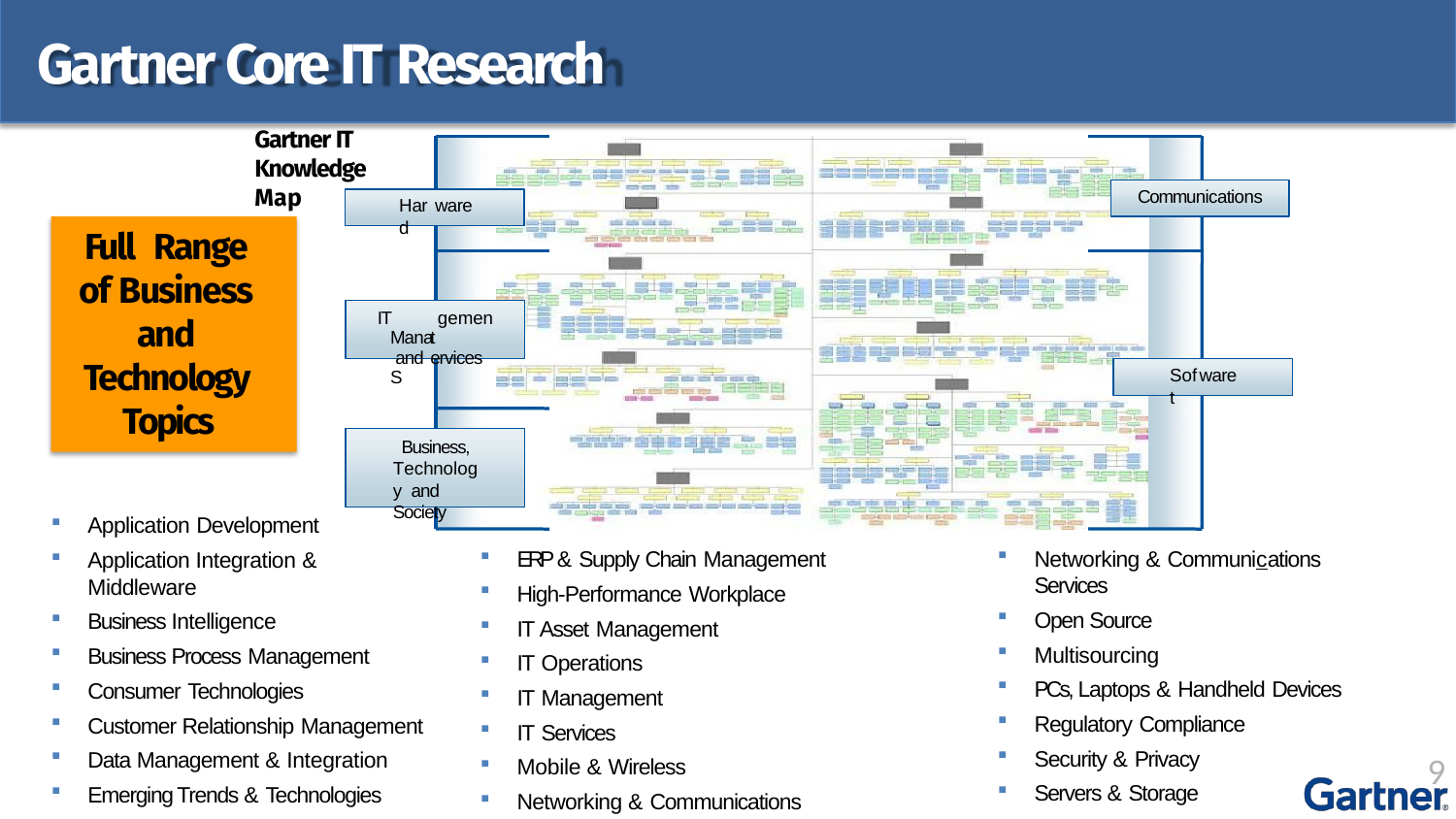

# Gartner Core IT Research
Gartner IT  Knowledge Map

Commu
nications

Hard
ware

Full  Range  of Business  and  Technology  Topics

IT Mana  and S
gement  ervices

Soft
ware

Business,  Technology  and Society
Application Development
Application Integration & Middleware
Business Intelligence
Business Process Management
Consumer Technologies
Customer Relationship Management
Data Management & Integration
Emerging Trends & Technologies
Enterprise Architecture

Networking & Communications Services
Open Source
Multisourcing
PCs, Laptops & Handheld Devices
Regulatory Compliance
Security & Privacy
Servers & Storage
Web Services
ERP & Supply Chain Management
High-Performance Workplace
IT Asset Management
IT Operations
IT Management
IT Services
Mobile & Wireless
Networking & Communications Equipment
9